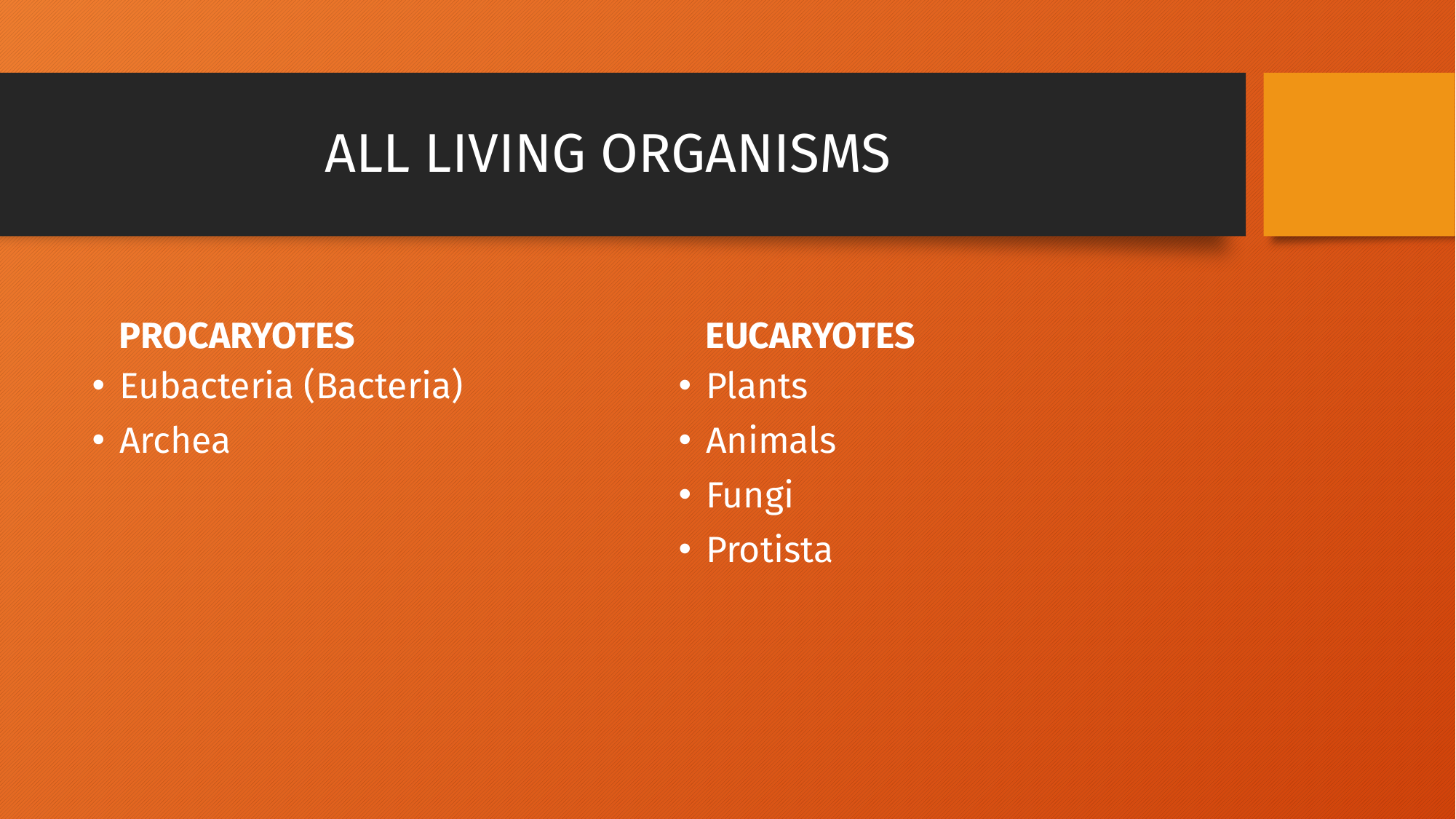

# ALL LIVING ORGANISMS
PROCARYOTES
EUCARYOTES
Eubacteria (Bacteria)
Archea
Plants
Animals
Fungi
Protista